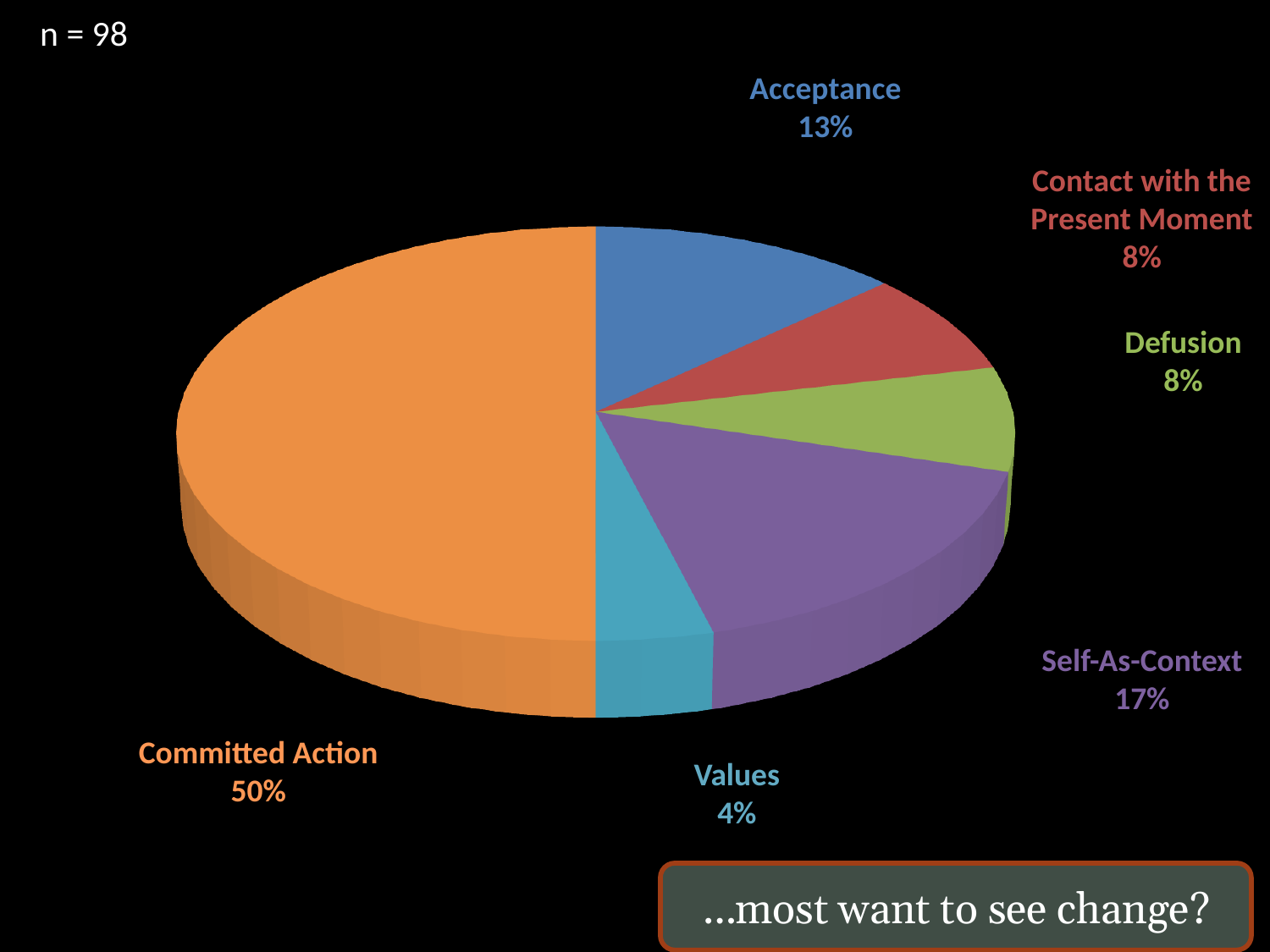

[unsupported chart]

n = 98
Acceptance
13%
Contact with the Present Moment
8%
Defusion
8%
Self-As-Context
17%
Committed Action
50%
Values
4%
…most want to see change?